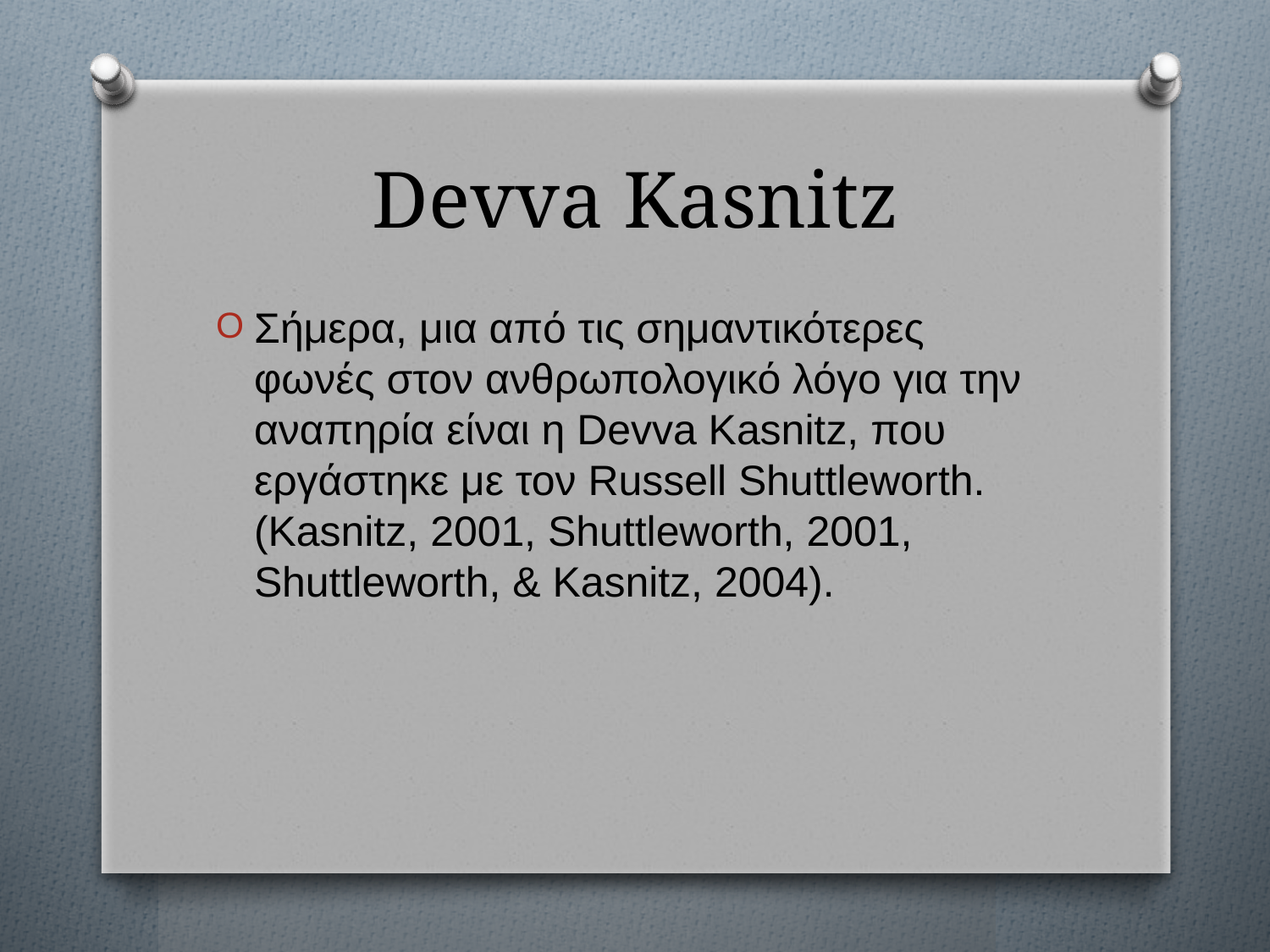

# Devva Kasnitz
Σήμερα, μια από τις σημαντικότερες φωνές στον ανθρωπολογικό λόγο για την αναπηρία είναι η Devva Kasnitz, που εργάστηκε με τον Russell Shuttleworth. (Kasnitz, 2001, Shuttleworth, 2001, Shuttleworth, & Kasnitz, 2004).